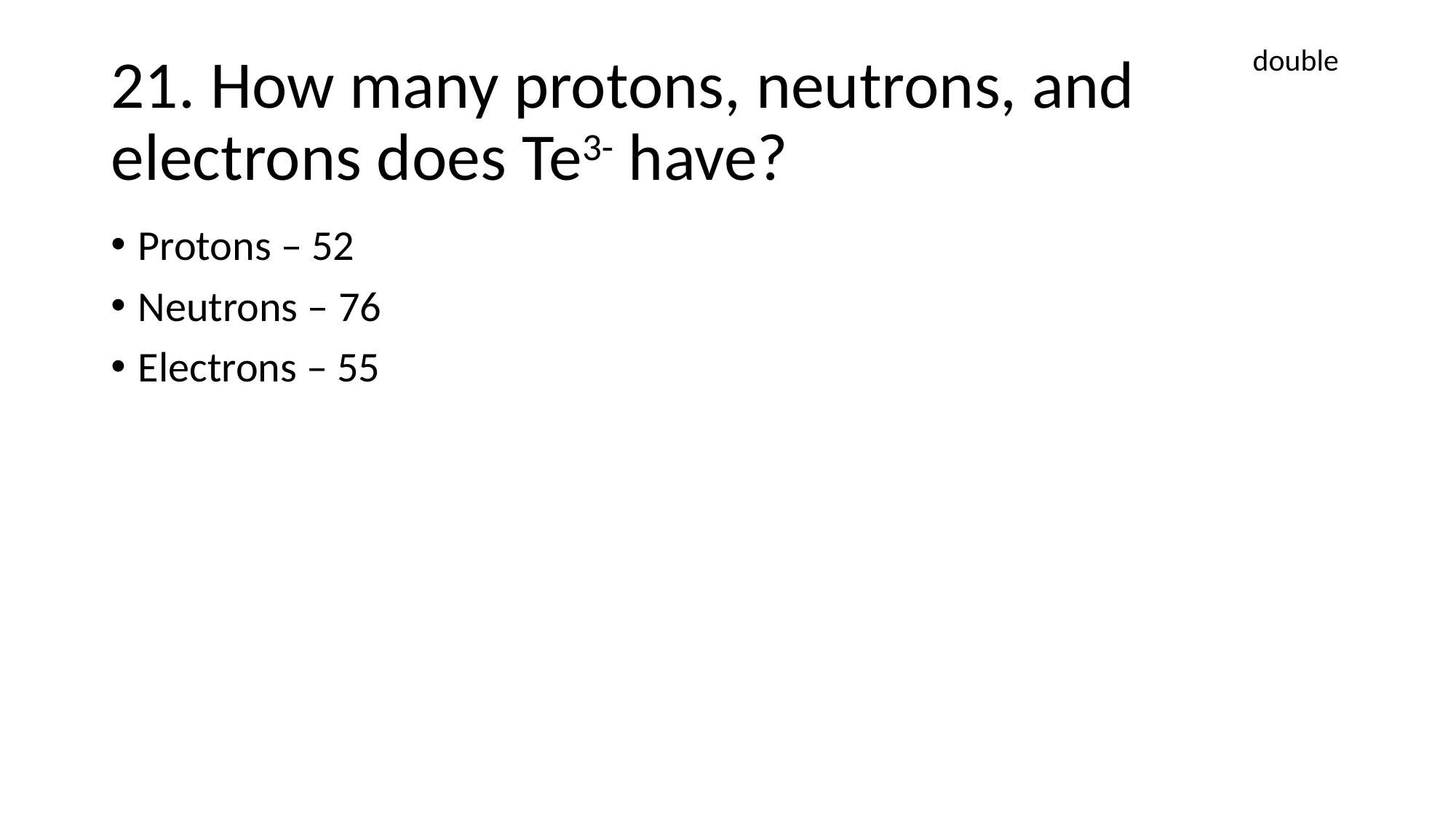

double
# 21. How many protons, neutrons, and electrons does Te3- have?
Protons – 52
Neutrons – 76
Electrons – 55